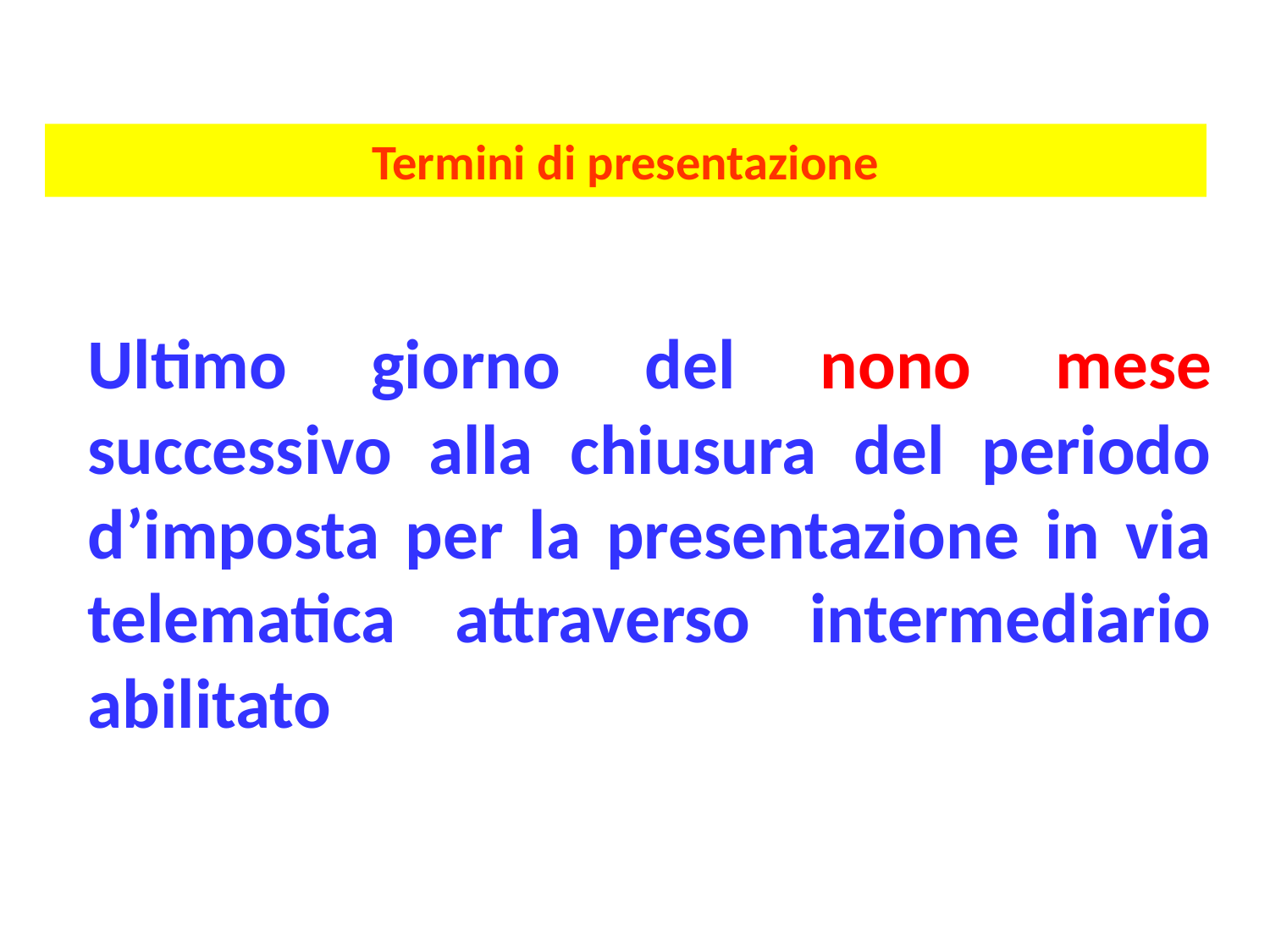

# Termini di presentazione

Ultimo giorno del nono mese successivo alla chiusura del periodo d’imposta per la presentazione in via telematica attraverso intermediario abilitato